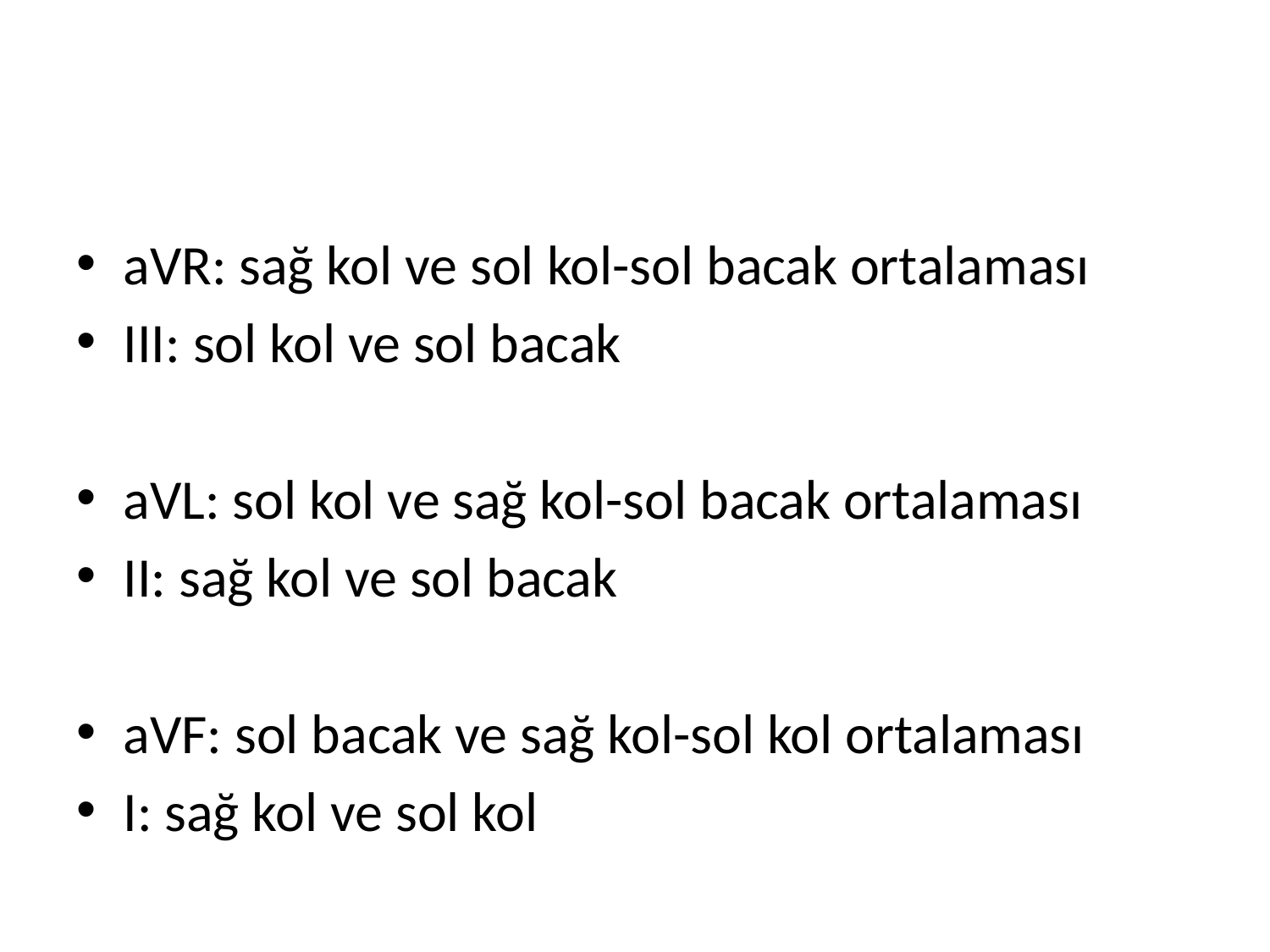

#
aVR: sağ kol ve sol kol-sol bacak ortalaması
III: sol kol ve sol bacak

aVL: sol kol ve sağ kol-sol bacak ortalaması
II: sağ kol ve sol bacak

aVF: sol bacak ve sağ kol-sol kol ortalaması
I: sağ kol ve sol kol